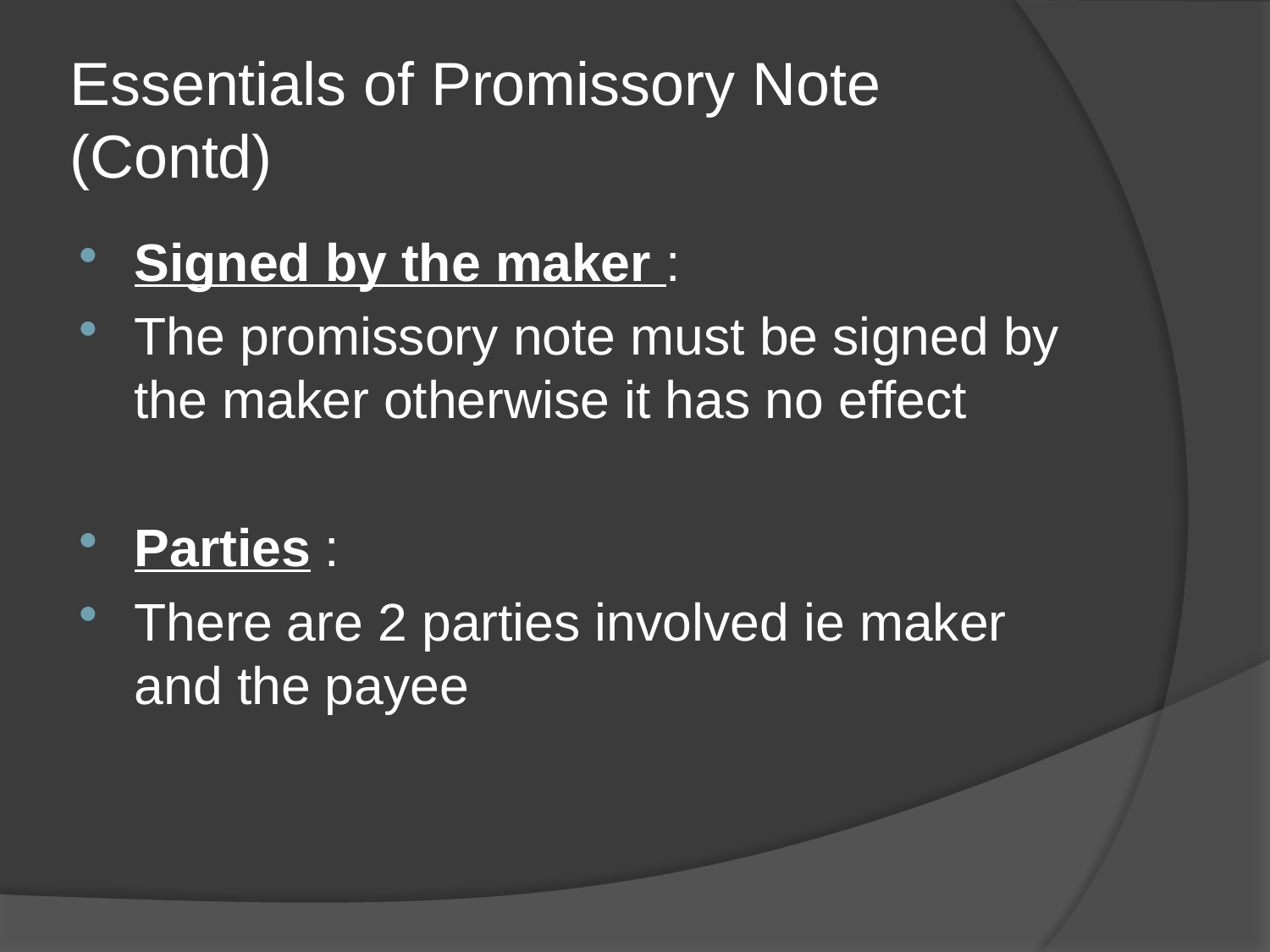

# Essentials of Promissory Note (Contd)
Signed by the maker :
The promissory note must be signed by the maker otherwise it has no effect

Parties :
There are 2 parties involved ie maker and the payee